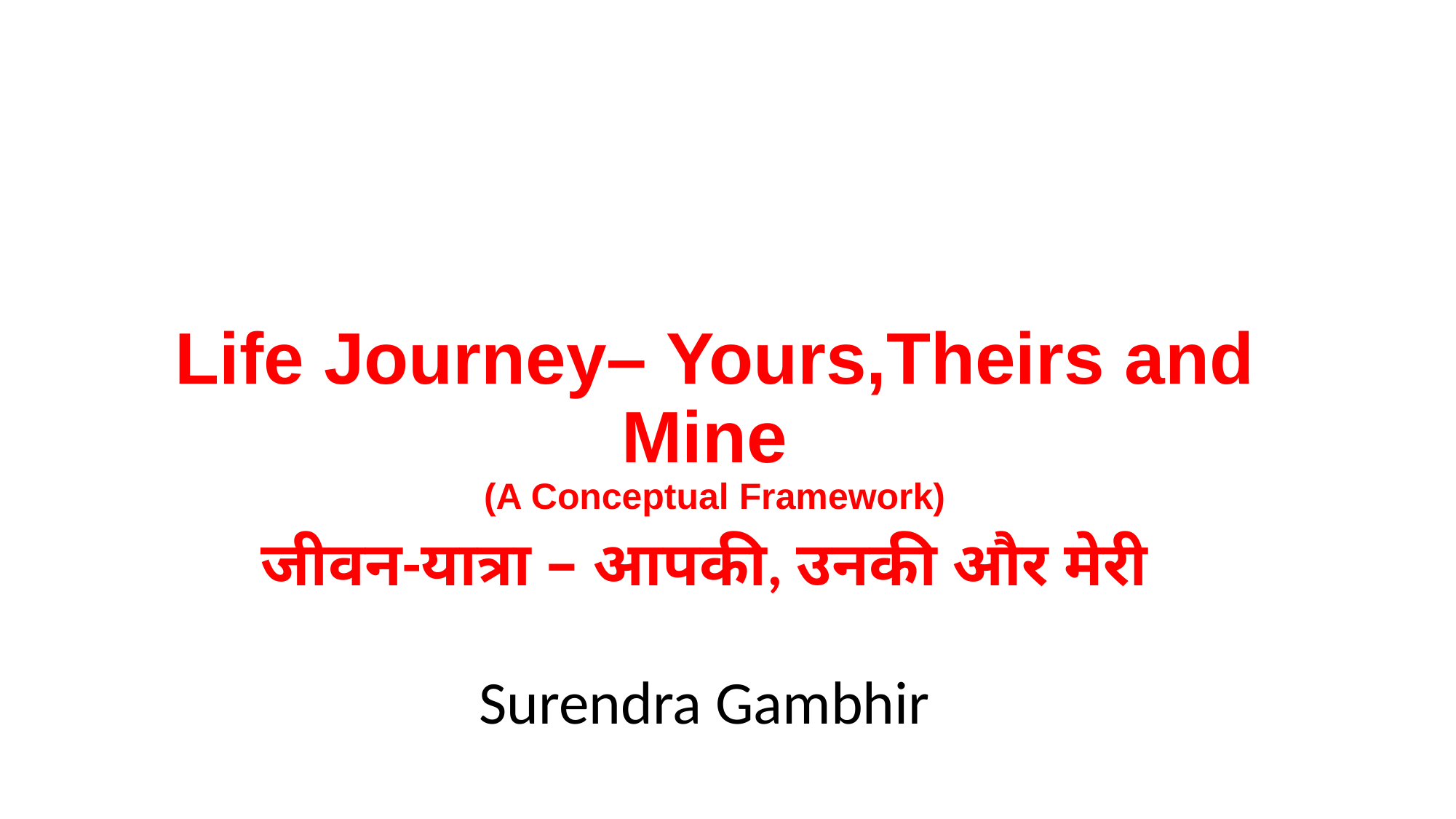

# Life Journey– Yours,Theirs and Mine (A Conceptual Framework)

जीवन-यात्रा – आपकी, उनकी और मेरी

Surendra Gambhir